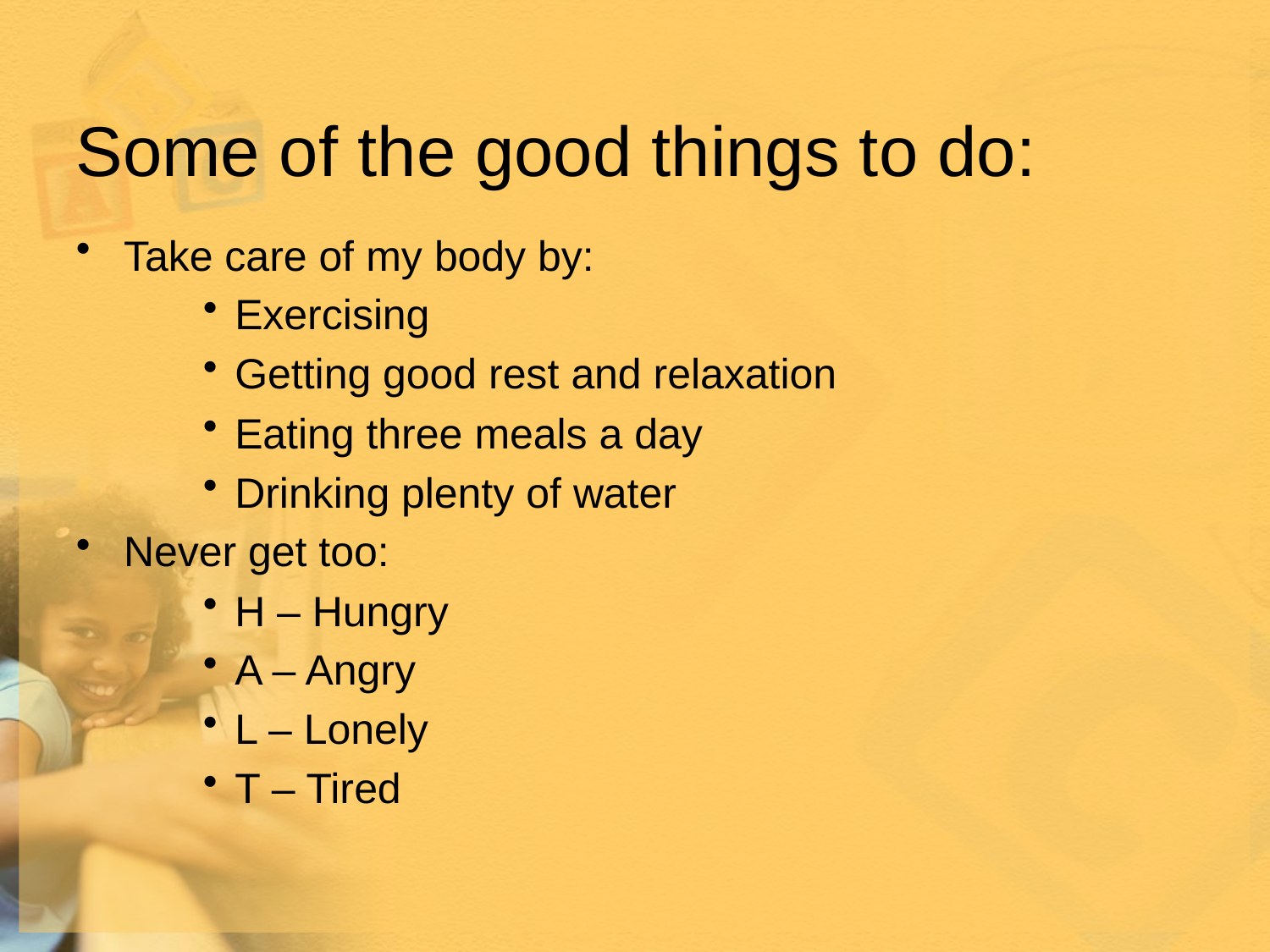

# Some of the good things to do:
Take care of my body by:
Exercising
Getting good rest and relaxation
Eating three meals a day
Drinking plenty of water
Never get too:
H – Hungry
A – Angry
L – Lonely
T – Tired